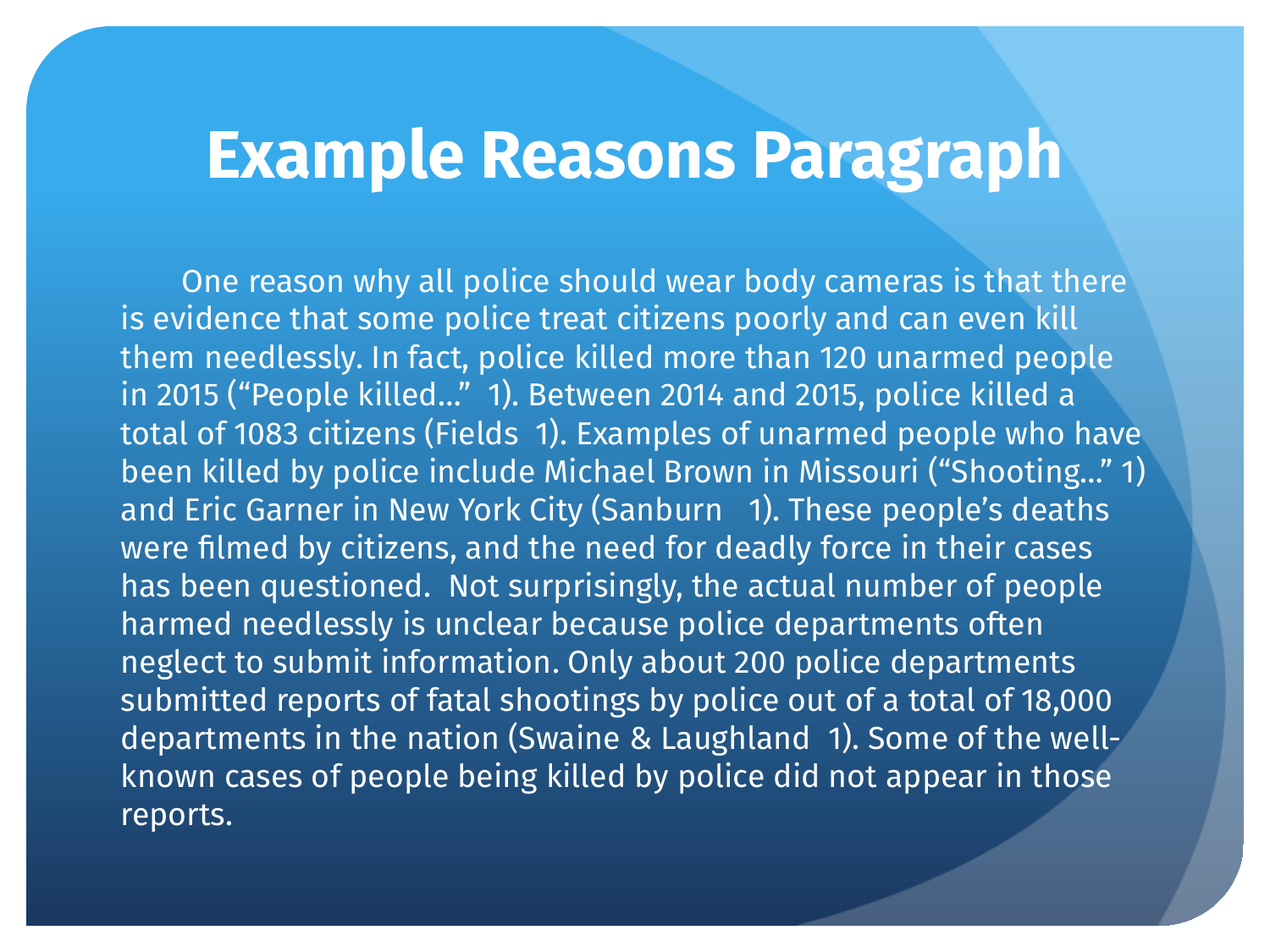

# Example Reasons Paragraph
        One reason why all police should wear body cameras is that there is evidence that some police treat citizens poorly and can even kill them needlessly. In fact, police killed more than 120 unarmed people in 2015 (“People killed…”  1). Between 2014 and 2015, police killed a total of 1083 citizens (Fields  1). Examples of unarmed people who have been killed by police include Michael Brown in Missouri (“Shooting…” 1) and Eric Garner in New York City (Sanburn   1). These people’s deaths were filmed by citizens, and the need for deadly force in their cases has been questioned.  Not surprisingly, the actual number of people harmed needlessly is unclear because police departments often neglect to submit information. Only about 200 police departments submitted reports of fatal shootings by police out of a total of 18,000 departments in the nation (Swaine & Laughland  1). Some of the well-known cases of people being killed by police did not appear in those reports.